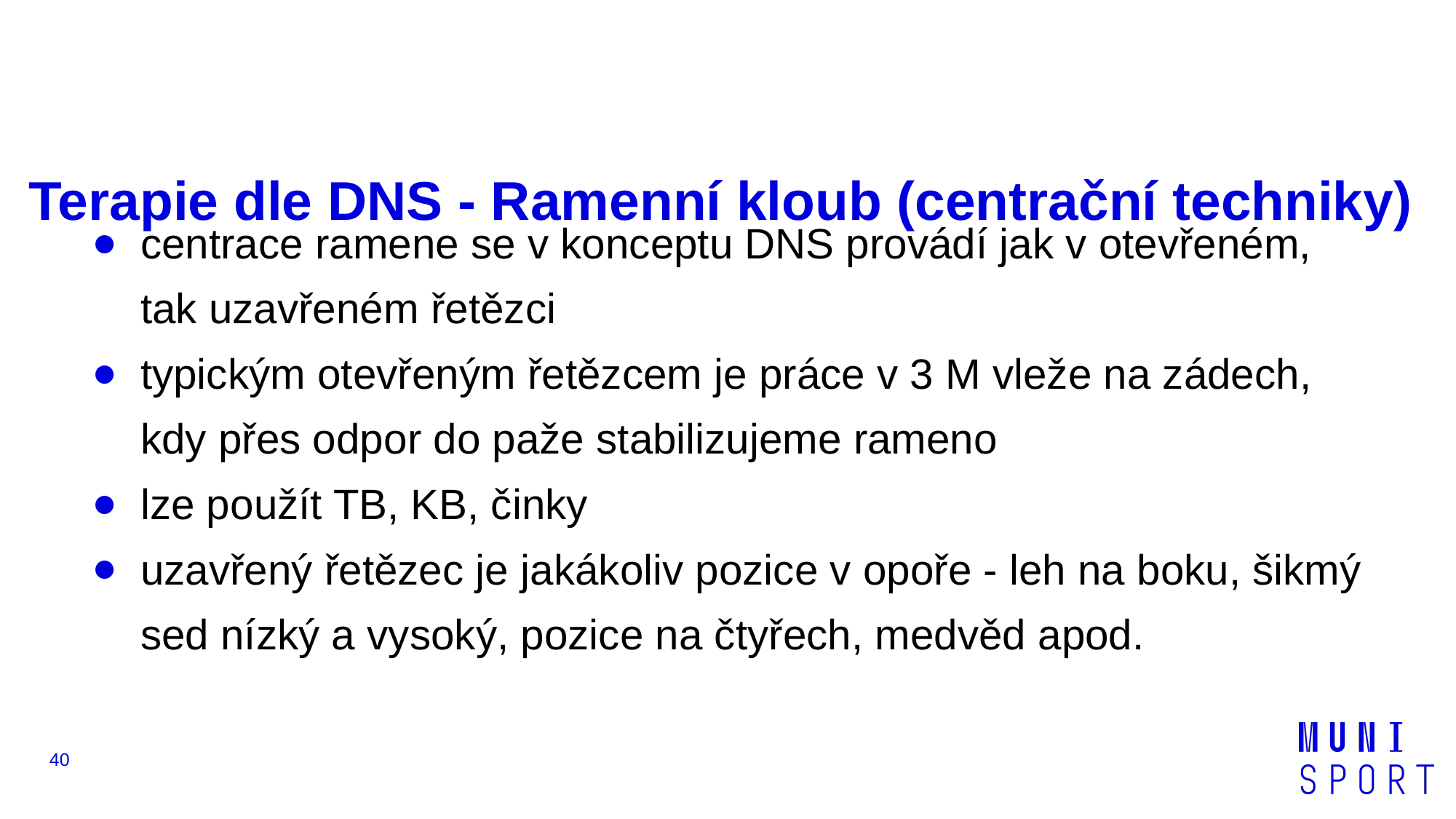

# Terapie dle DNS - Ramenní kloub (centrační techniky)
centrace ramene se v konceptu DNS provádí jak v otevřeném, tak uzavřeném řetězci
typickým otevřeným řetězcem je práce v 3 M vleže na zádech, kdy přes odpor do paže stabilizujeme rameno
lze použít TB, KB, činky
uzavřený řetězec je jakákoliv pozice v opoře - leh na boku, šikmý sed nízký a vysoký, pozice na čtyřech, medvěd apod.
40